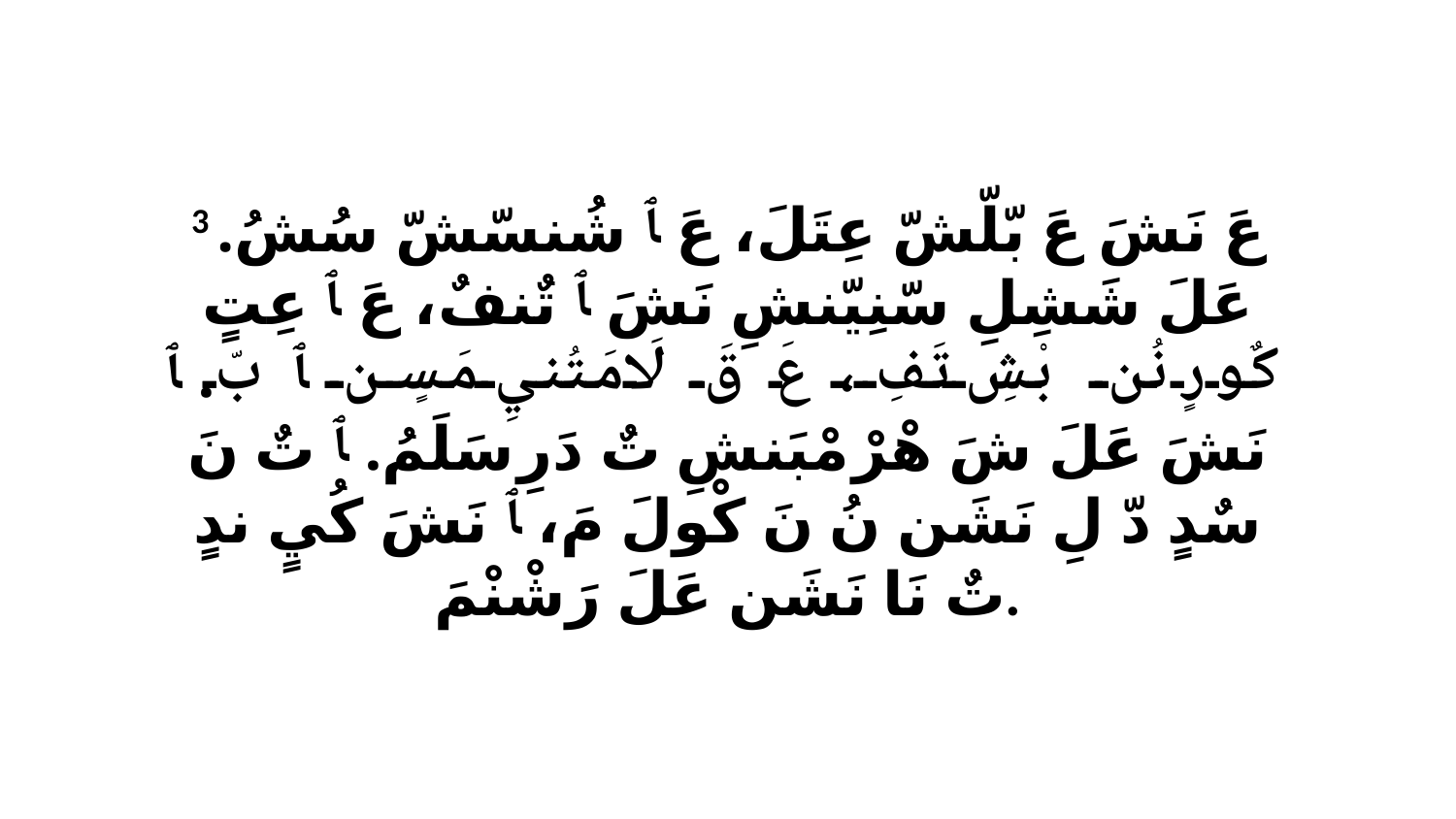

3 عَ نَشَ عَ بّلّشّ عِتَلَ، عَ ﭑ شُنسّشّ سُشُ. عَلَ شَشِلِ سّنِيّنشِ نَشَ ﭑ تٌنفٌ، عَ ﭑ عِتٍ كٌورٍ نُن بْشِ تَفِ، عَ قَ لَامَتُنيِ مَسٍن ﭑ بّ. ﭑ نَشَ عَلَ شَ هْرْ مْبَنشِ تٌ دَرِ سَلَمُ. ﭑ تٌ نَ سٌدٍ دّ لِ نَشَن نُ نَ كْولَ مَ، ﭑ نَشَ كُيٍ ندٍ تٌ نَا نَشَن عَلَ رَشْنْمَ.